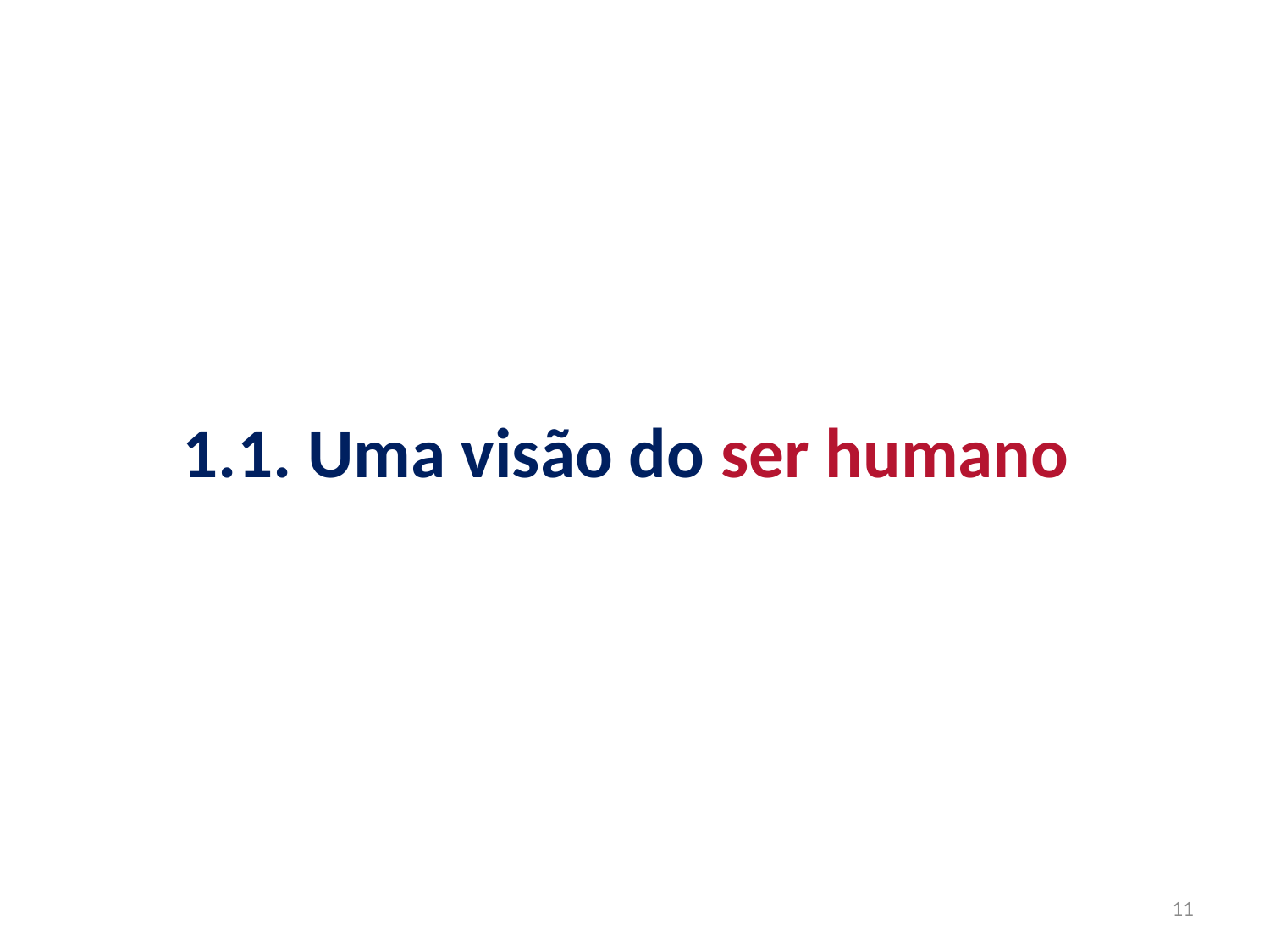

1.1. Uma visão do ser humano
11